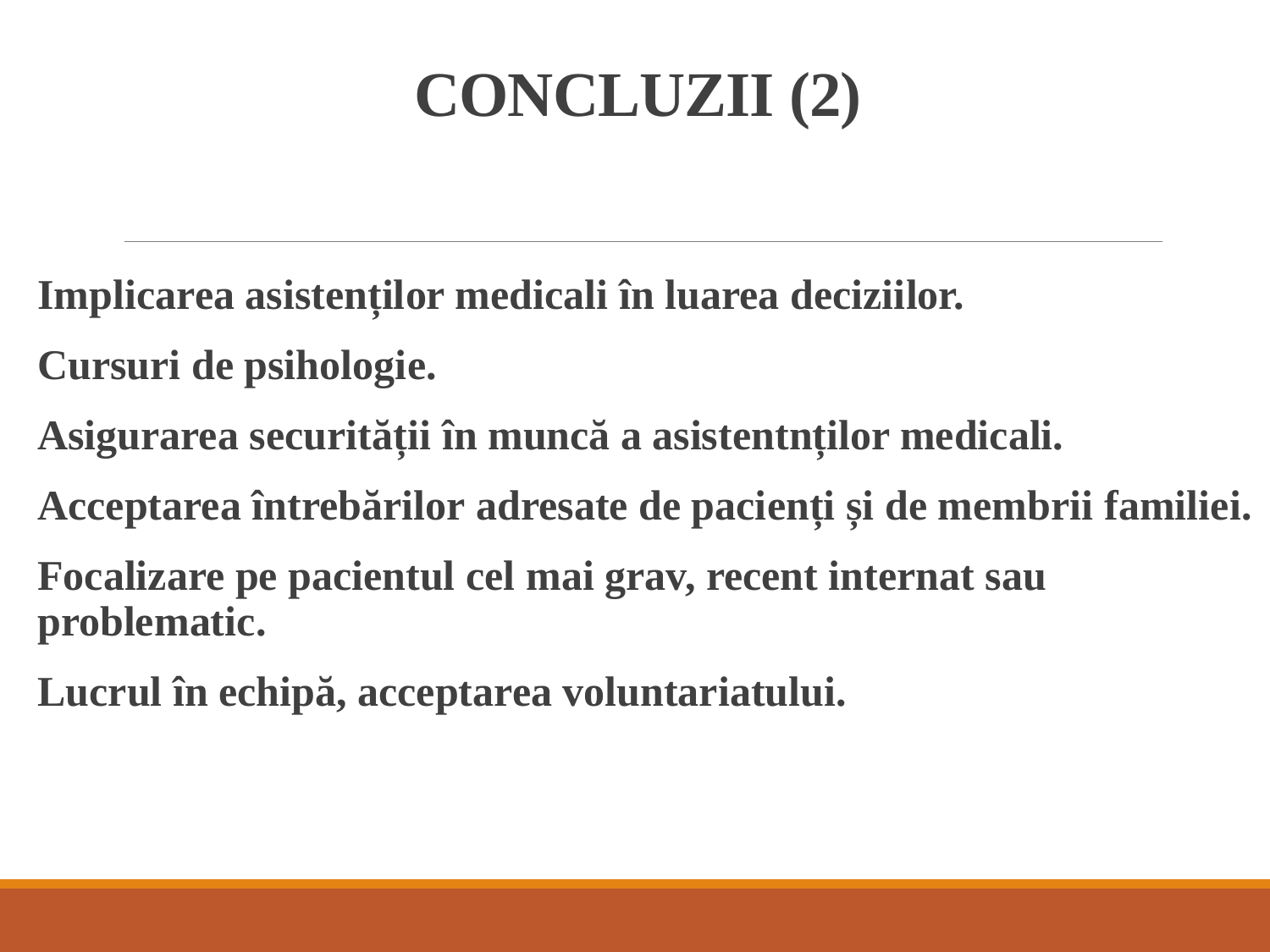

# CONCLUZII (2)
Implicarea asistenților medicali în luarea deciziilor.
Cursuri de psihologie.
Asigurarea securității în muncă a asistentnților medicali.
Acceptarea întrebărilor adresate de pacienți și de membrii familiei.
Focalizare pe pacientul cel mai grav, recent internat sau problematic.
Lucrul în echipă, acceptarea voluntariatului.